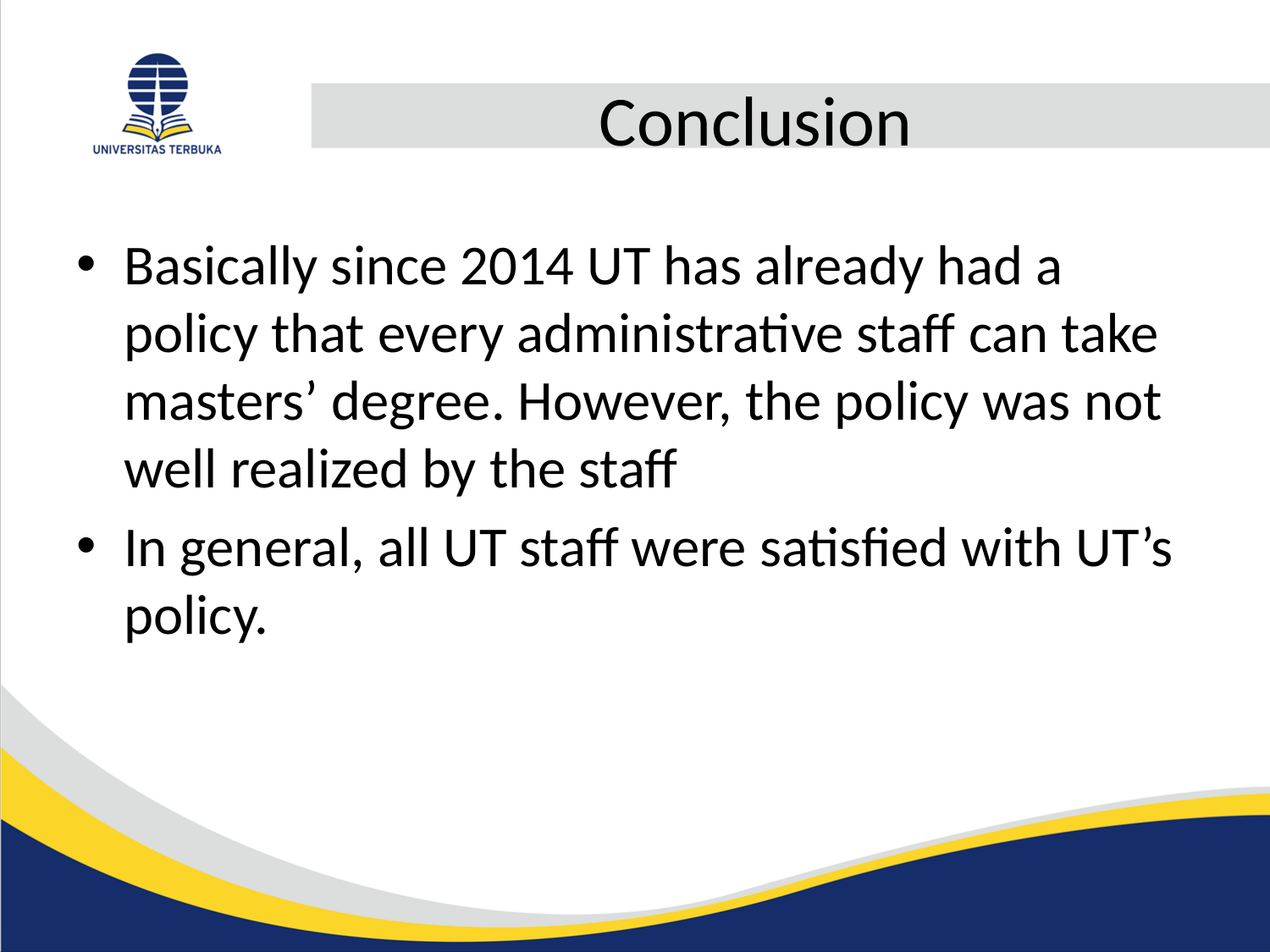

# Conclusion
Basically since 2014 UT has already had a policy that every administrative staff can take masters’ degree. However, the policy was not well realized by the staff
In general, all UT staff were satisfied with UT’s policy.